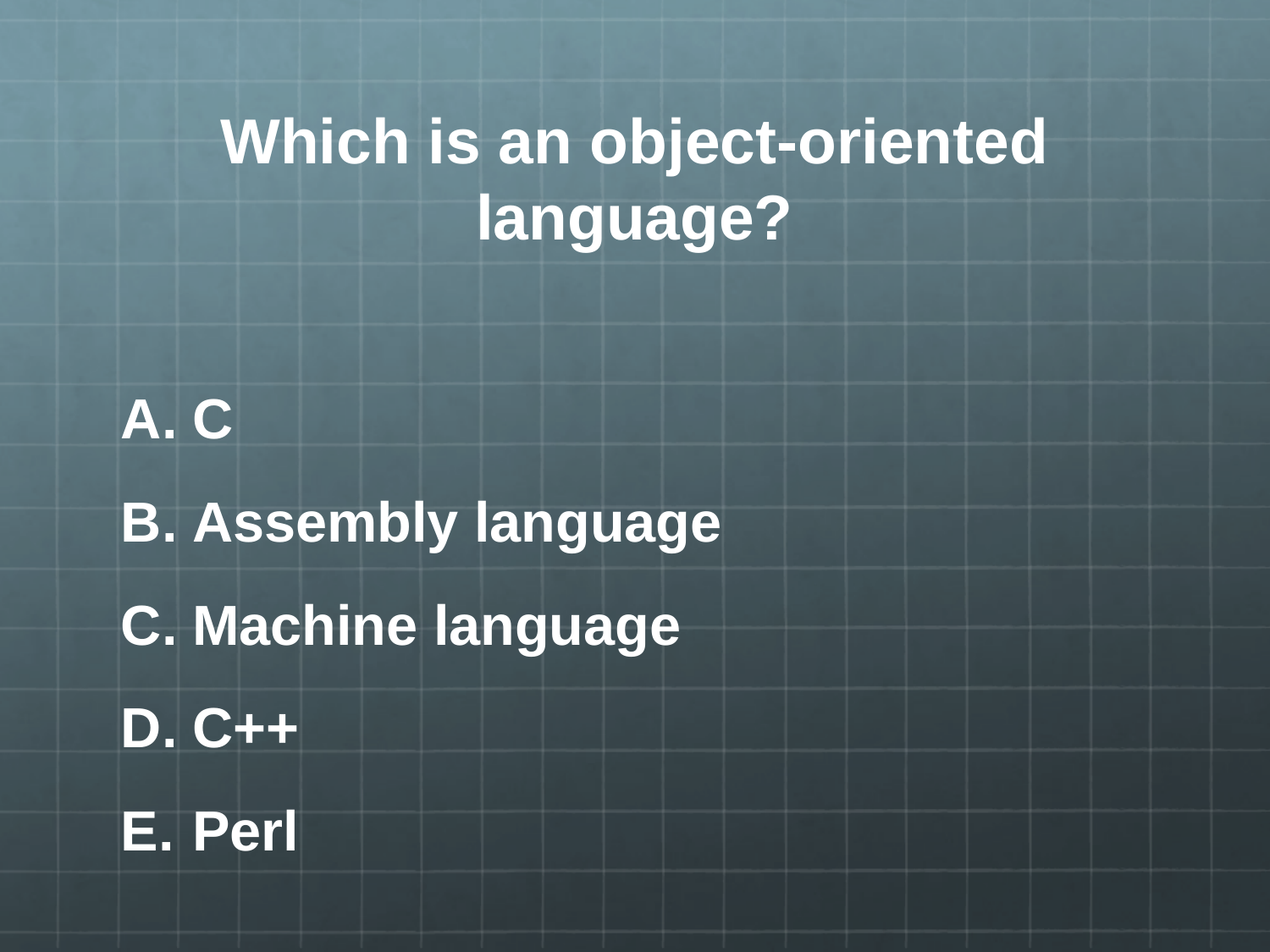

# Which is an object-oriented language?
C
Assembly language
Machine language
C++
Perl